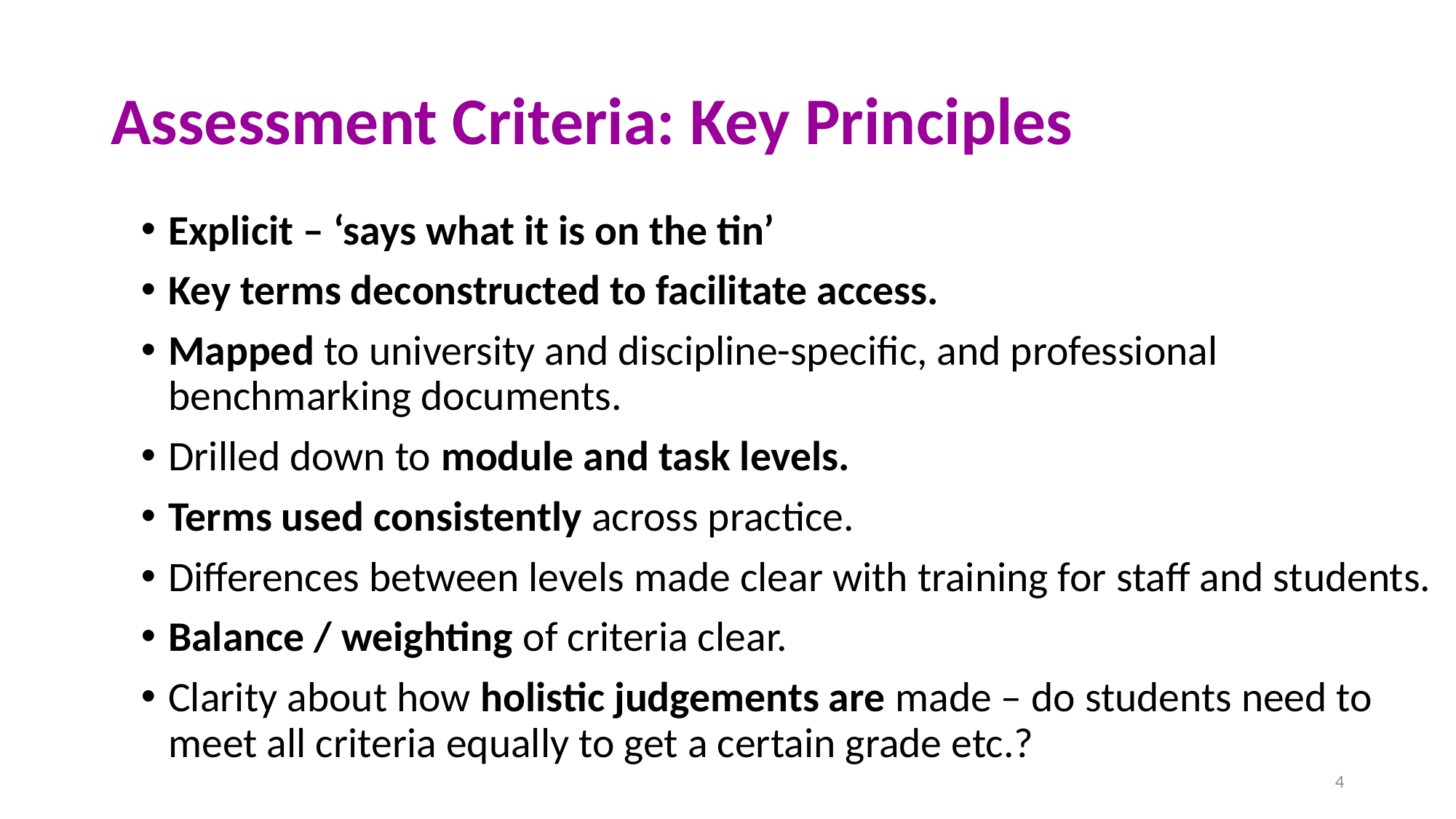

# Assessment Criteria: Key Principles
Explicit – ‘says what it is on the tin’
Key terms deconstructed to facilitate access.
Mapped to university and discipline-specific, and professional benchmarking documents.
Drilled down to module and task levels.
Terms used consistently across practice.
Differences between levels made clear with training for staff and students.
Balance / weighting of criteria clear.
Clarity about how holistic judgements are made – do students need to meet all criteria equally to get a certain grade etc.?
4